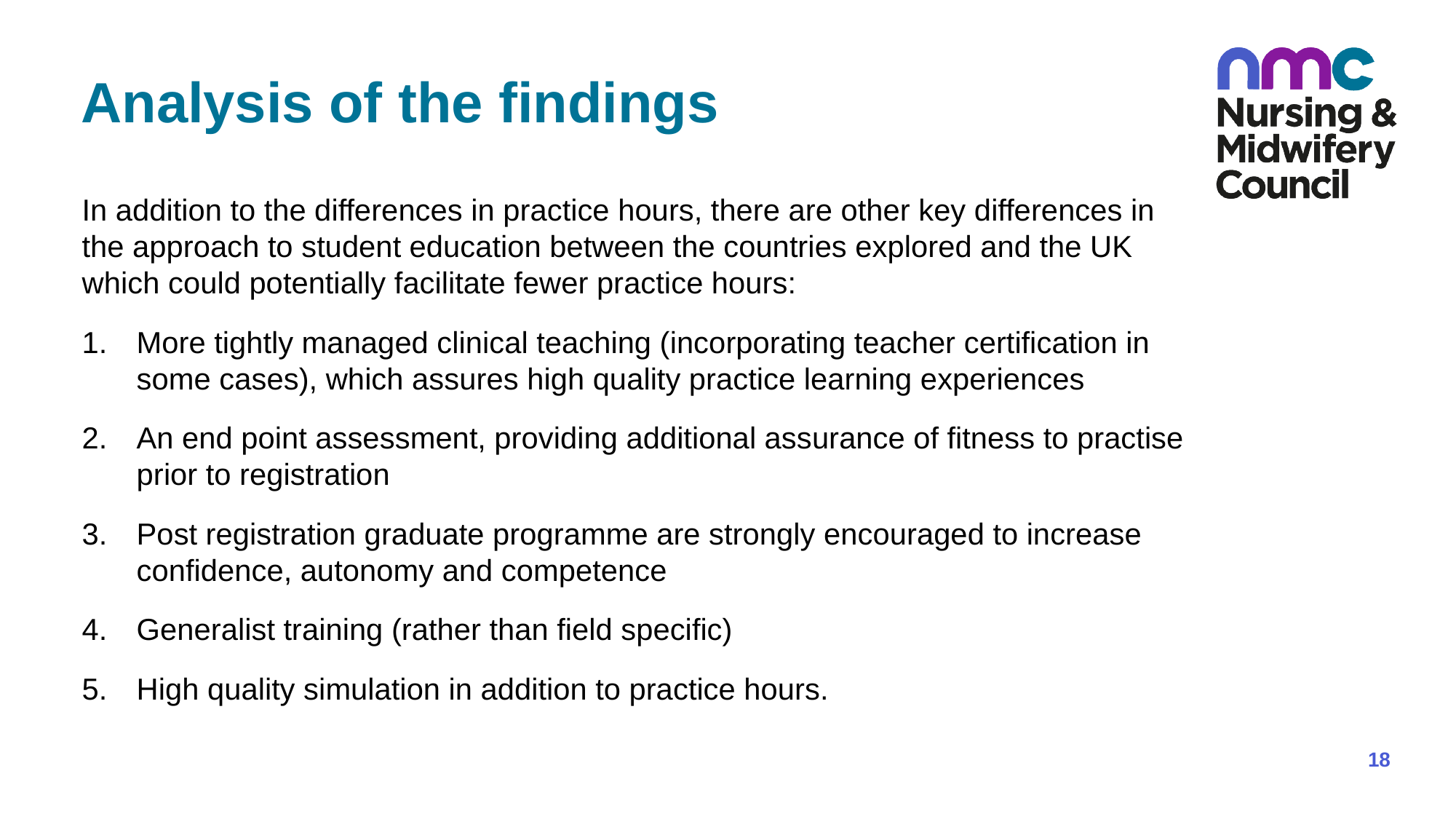

# Analysis of the findings
In addition to the differences in practice hours, there are other key differences in the approach to student education between the countries explored and the UK which could potentially facilitate fewer practice hours:

More tightly managed clinical teaching (incorporating teacher certification in some cases), which assures high quality practice learning experiences

An end point assessment, providing additional assurance of fitness to practise prior to registration

Post registration graduate programme are strongly encouraged to increase confidence, autonomy and competence

Generalist training (rather than field specific)

High quality simulation in addition to practice hours.